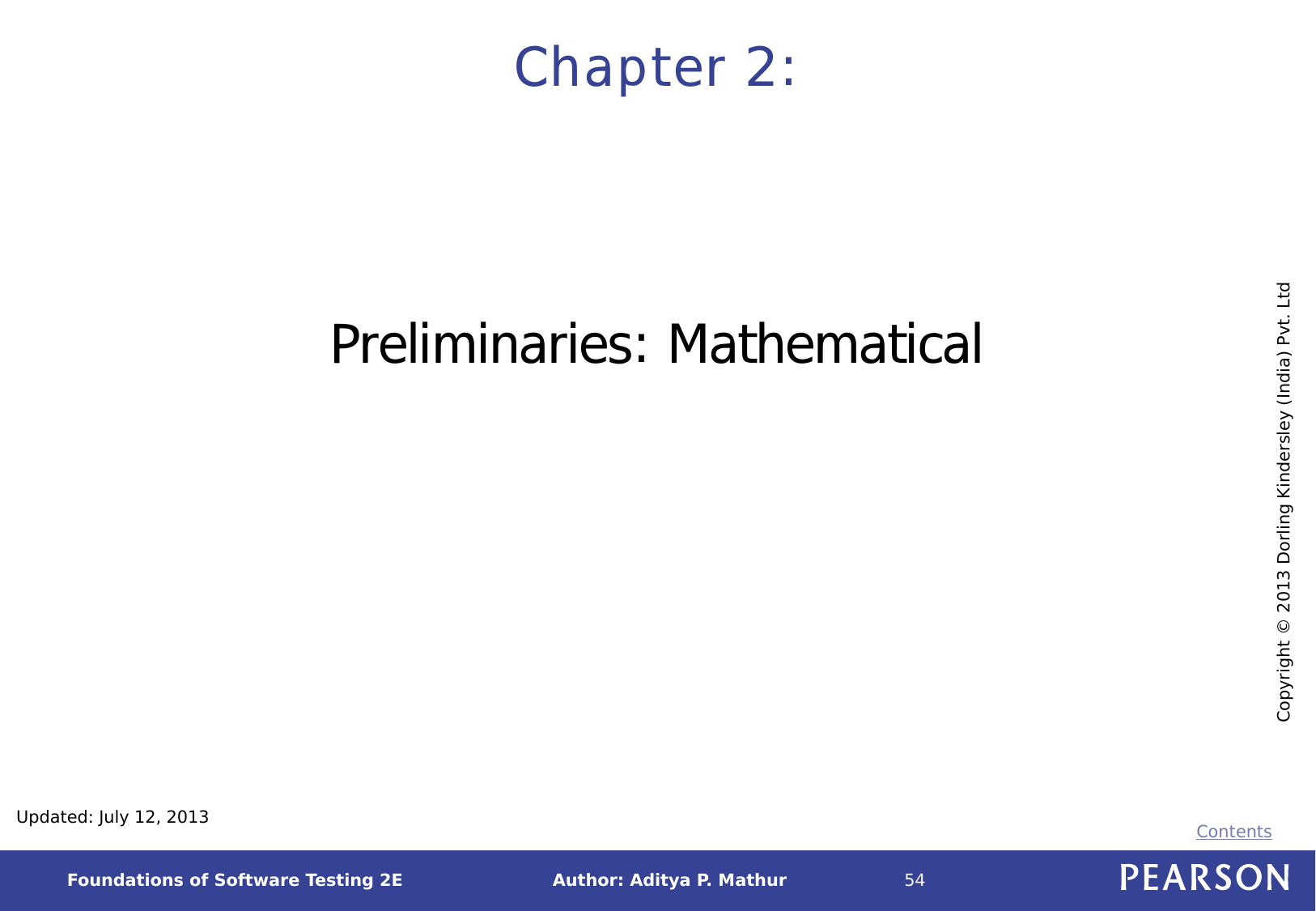

# Chapter 2:
Preliminaries: Mathematical
Updated: July 12, 2013